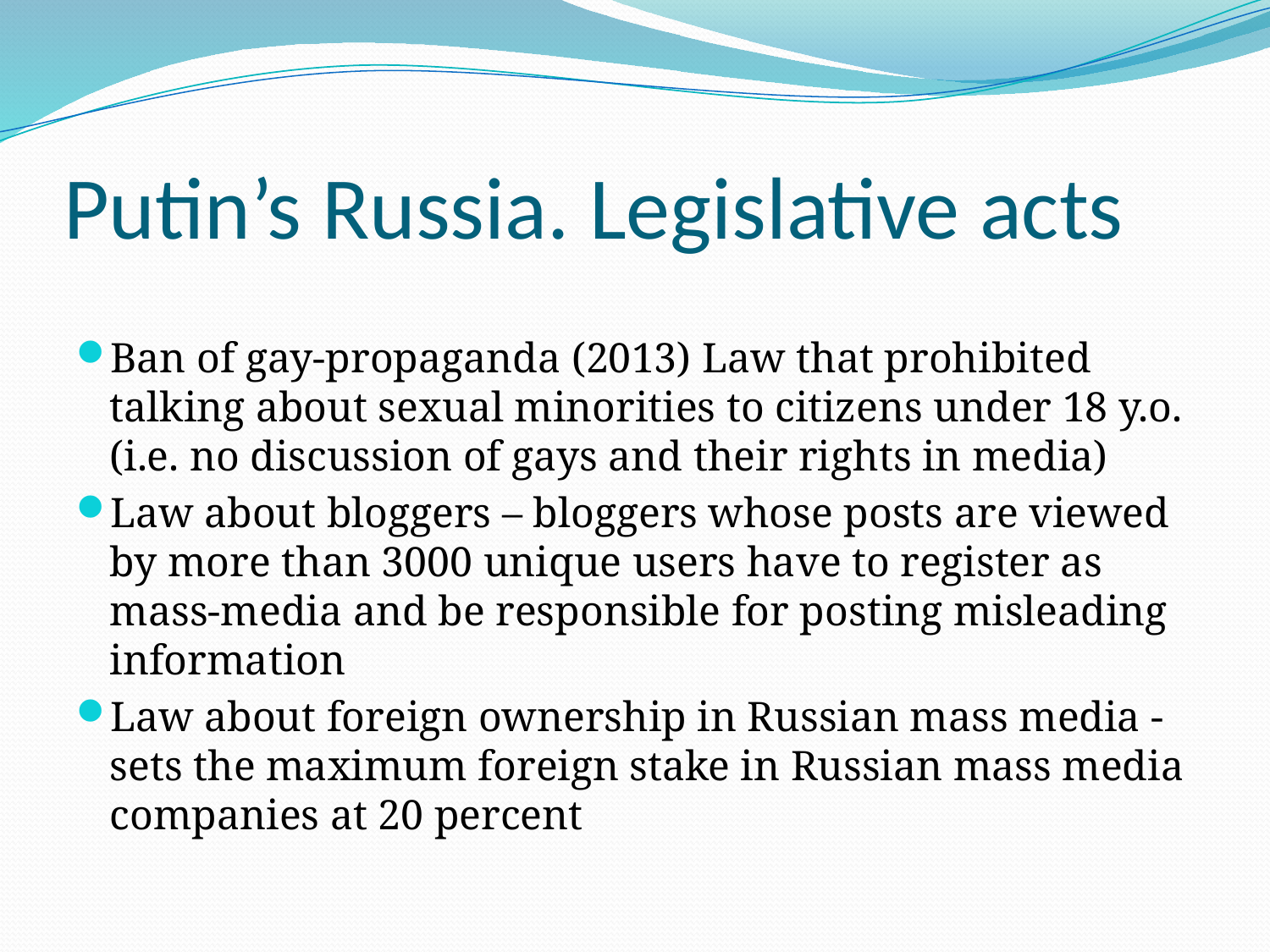

# Putin’s Russia. Legislative acts

Ban of gay-propaganda (2013) Law that prohibited talking about sexual minorities to citizens under 18 y.o. (i.e. no discussion of gays and their rights in media)
Law about bloggers – bloggers whose posts are viewed by more than 3000 unique users have to register as mass-media and be responsible for posting misleading information
Law about foreign ownership in Russian mass media -  sets the maximum foreign stake in Russian mass media companies at 20 percent